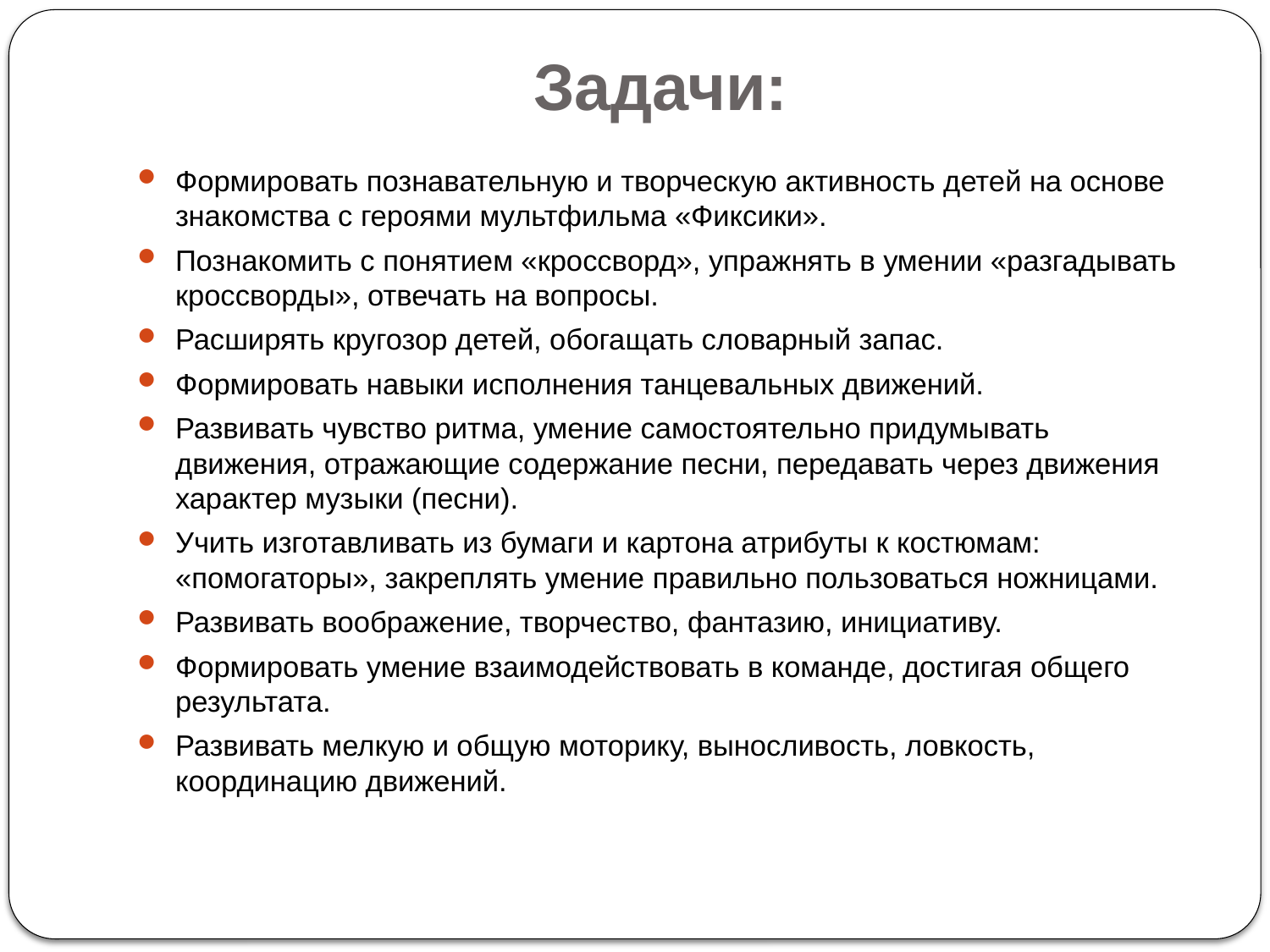

# Задачи:
Формировать познавательную и творческую активность детей на основе знакомства с героями мультфильма «Фиксики».
Познакомить с понятием «кроссворд», упражнять в умении «разгадывать кроссворды», отвечать на вопросы.
Расширять кругозор детей, обогащать словарный запас.
Формировать навыки исполнения танцевальных движений.
Развивать чувство ритма, умение самостоятельно придумывать движения, отражающие содержание песни, передавать через движения характер музыки (песни).
Учить изготавливать из бумаги и картона атрибуты к костюмам: «помогаторы», закреплять умение правильно пользоваться ножницами.
Развивать воображение, творчество, фантазию, инициативу.
Формировать умение взаимодействовать в команде, достигая общего результата.
Развивать мелкую и общую моторику, выносливость, ловкость, координацию движений.